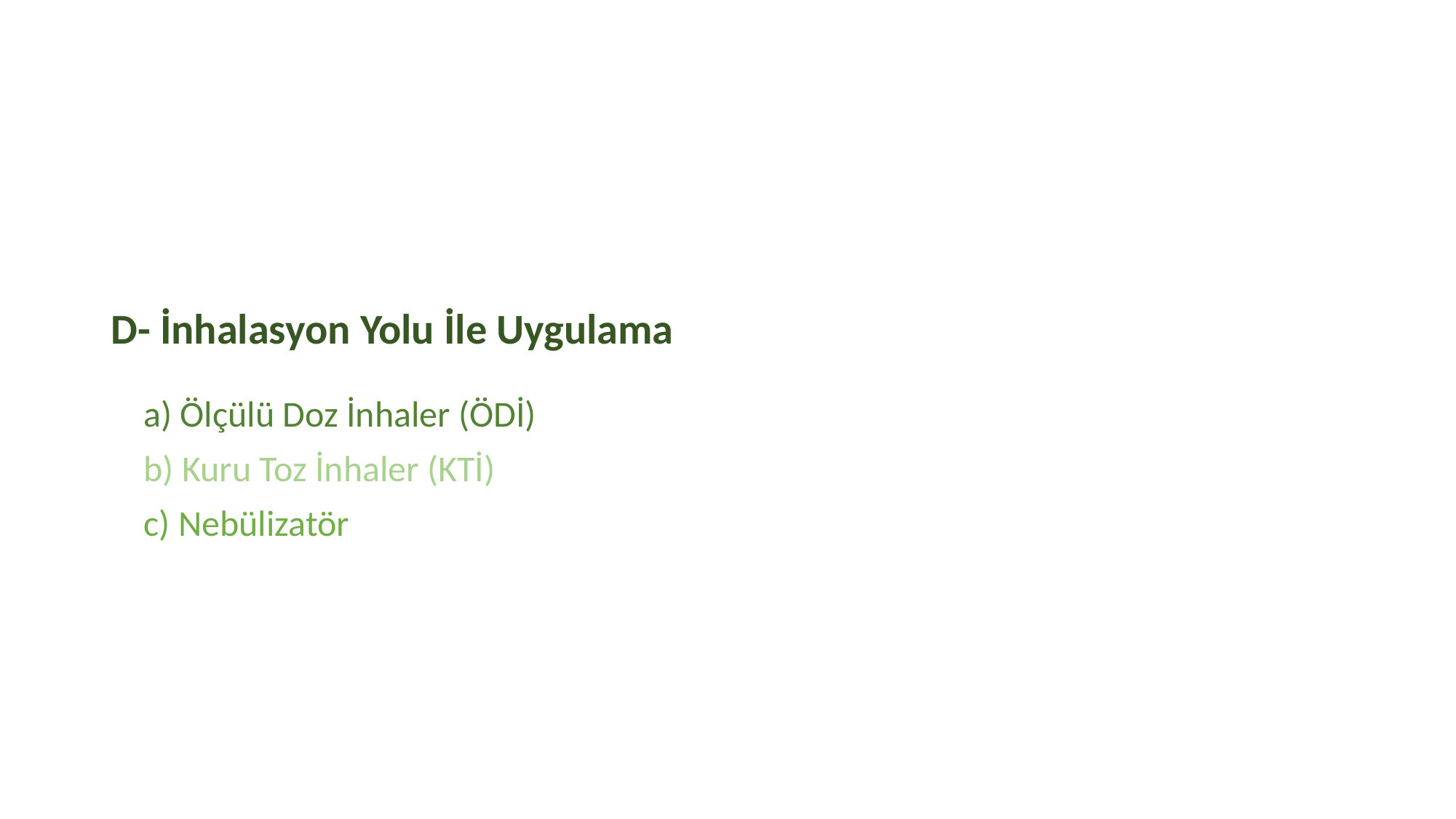

# D- İnhalasyon Yolu İle Uygulama
    a) Ölçülü Doz İnhaler (ÖDİ)
    b) Kuru Toz İnhaler (KTİ)
    c) Nebülizatör